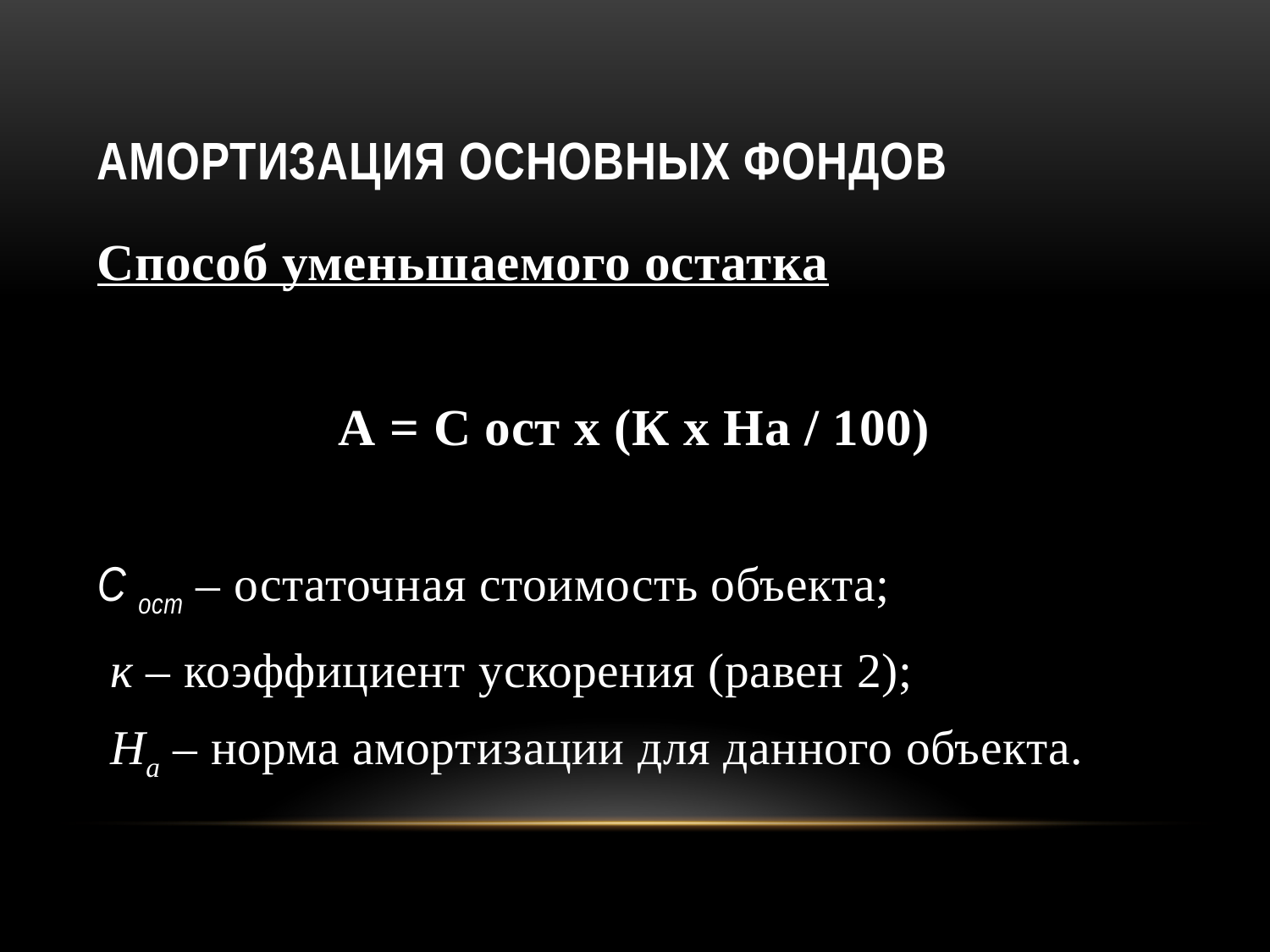

# Амортизация основных фондов
Способ уменьшаемого остатка

А = С ост х (К х На / 100)

С ост – остаточная стоимость объекта;
 к – коэффициент ускорения (равен 2);
 На – норма амортизации для данного объекта.